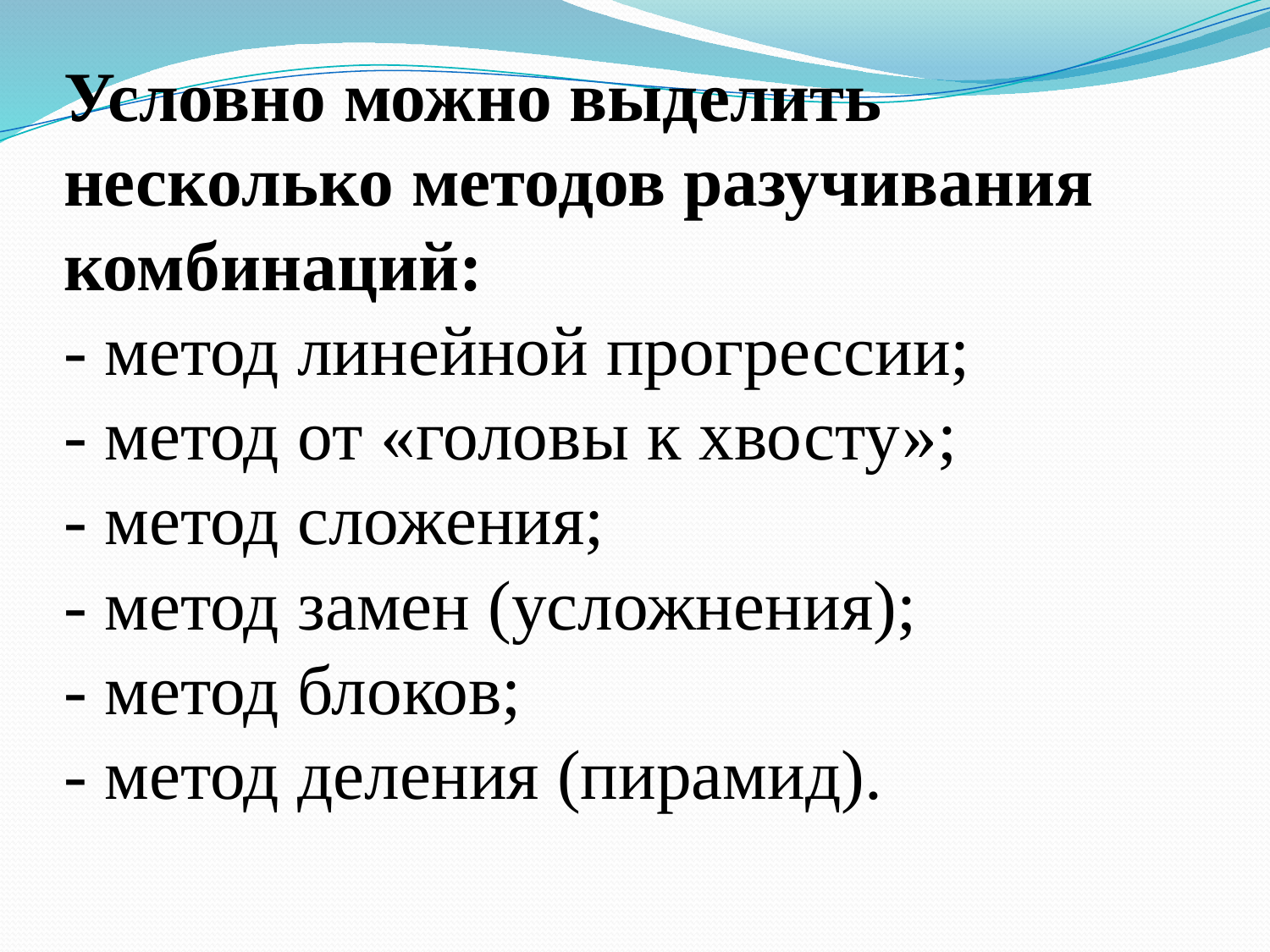

# Условно можно выделить несколько методов разучивания комбинаций: - метод линейной прогрессии; - метод от «головы к хвосту»; - метод сложения; - метод замен (усложнения); - метод блоков; - метод деления (пирамид).